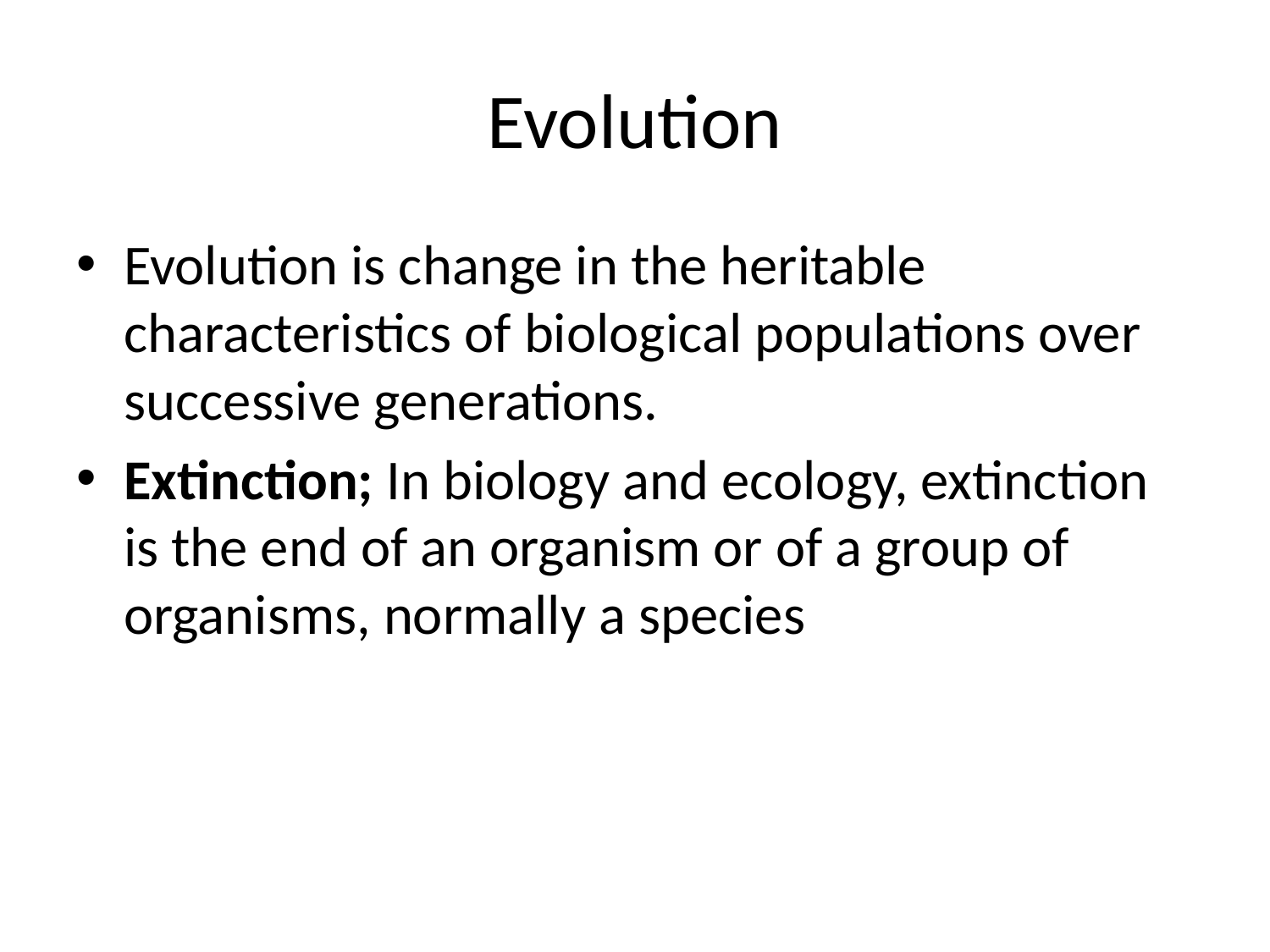

# Evolution
Evolution is change in the heritable characteristics of biological populations over successive generations.
Extinction; In biology and ecology, extinction is the end of an organism or of a group of organisms, normally a species